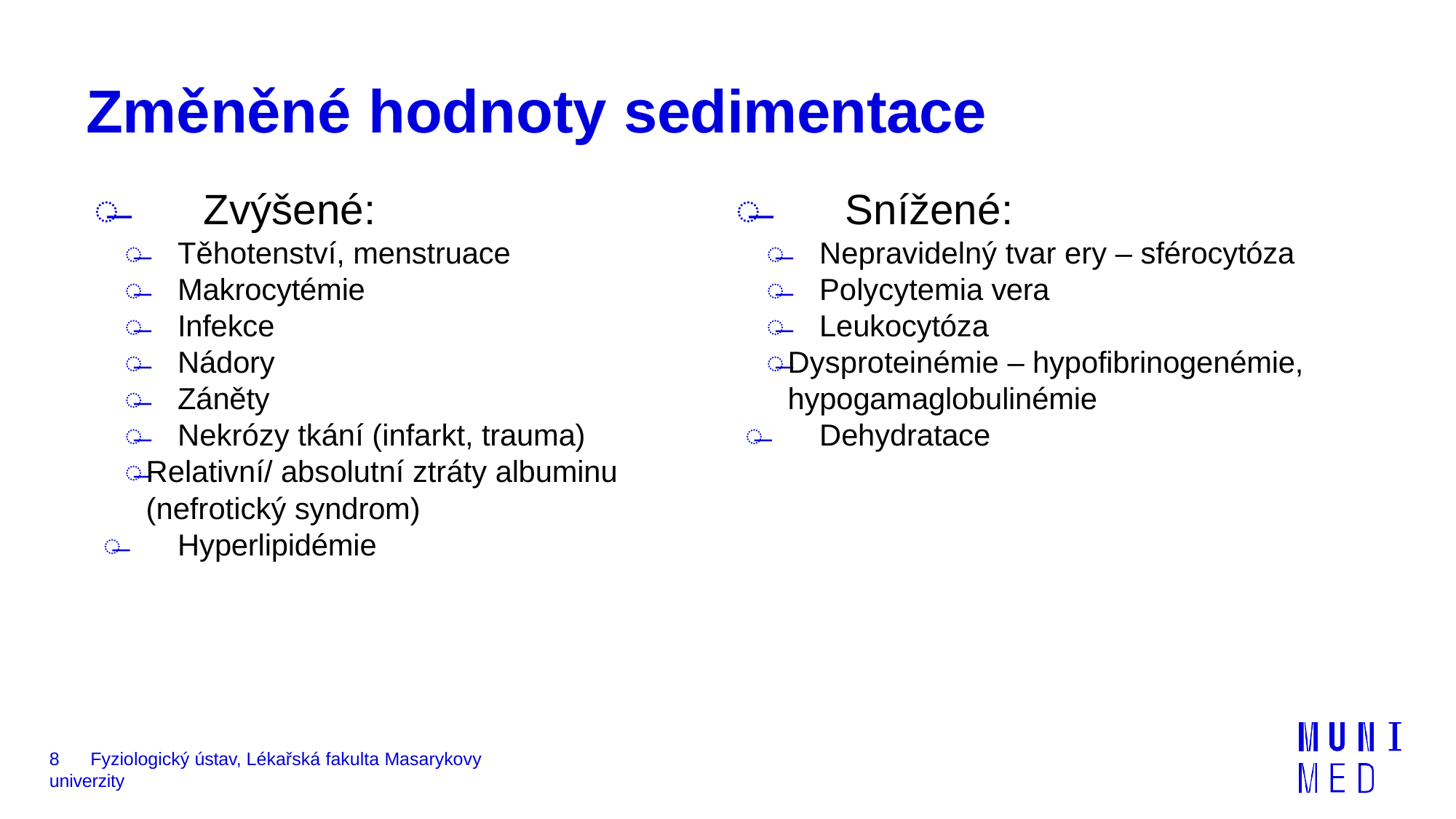

# Změněné hodnoty sedimentace
̶	Zvýšené:
̶	Těhotenství, menstruace
̶	Makrocytémie
̶	Infekce
̶	Nádory
̶	Záněty
̶	Nekrózy tkání (infarkt, trauma)
̶	Relativní/ absolutní ztráty albuminu (nefrotický syndrom)
̶	Hyperlipidémie
̶	Snížené:
̶	Nepravidelný tvar ery – sférocytóza
̶	Polycytemia vera
̶	Leukocytóza
̶	Dysproteinémie – hypofibrinogenémie, hypogamaglobulinémie
̶	Dehydratace
8	Fyziologický ústav, Lékařská fakulta Masarykovy univerzity